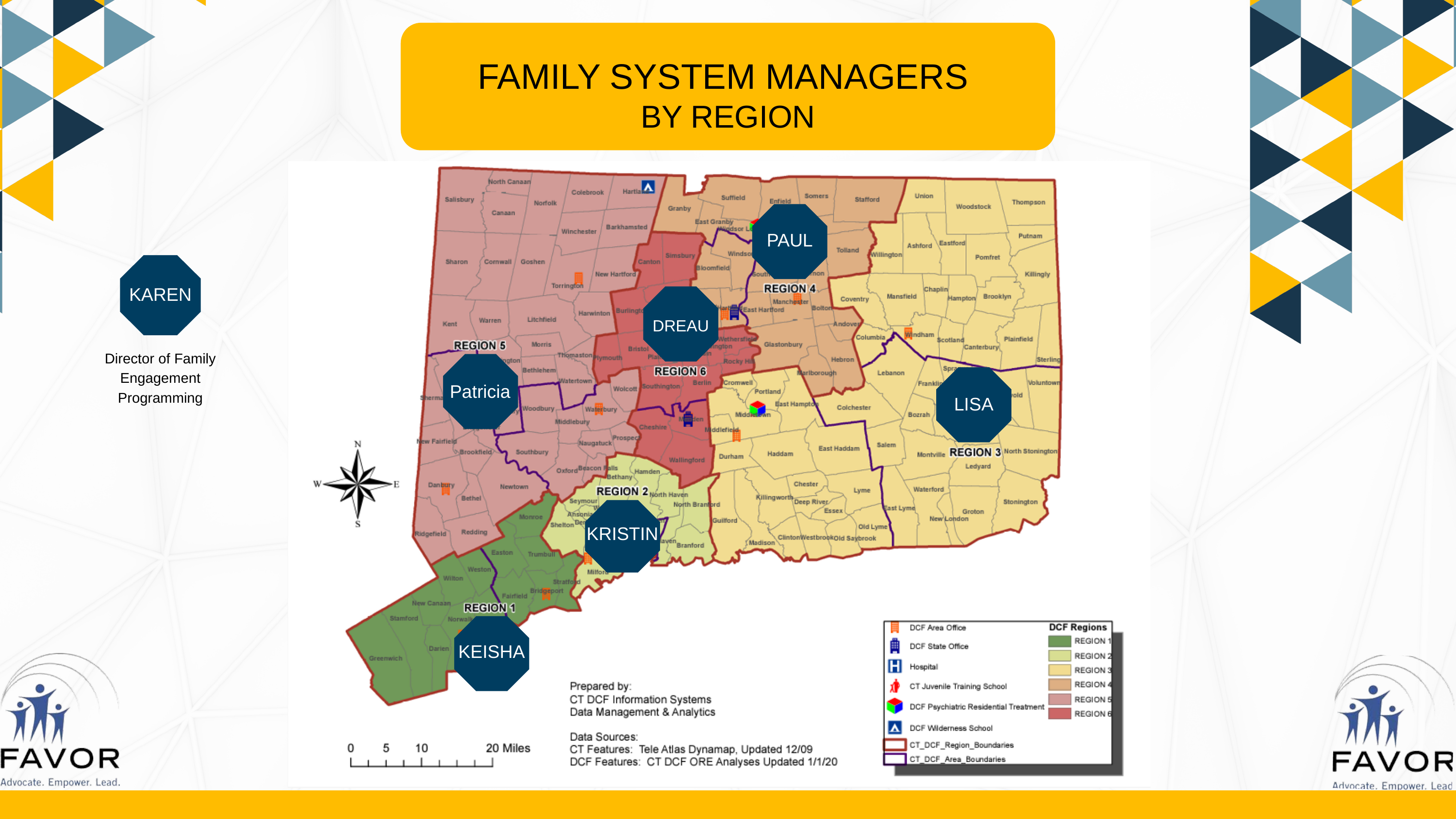

FAMILY SYSTEM MANAGERS
BY REGION

PAUL

KAREN

DREAU
Director of Family Engagement Programming

Patricia

LISA

KRISTIN

KEISHA